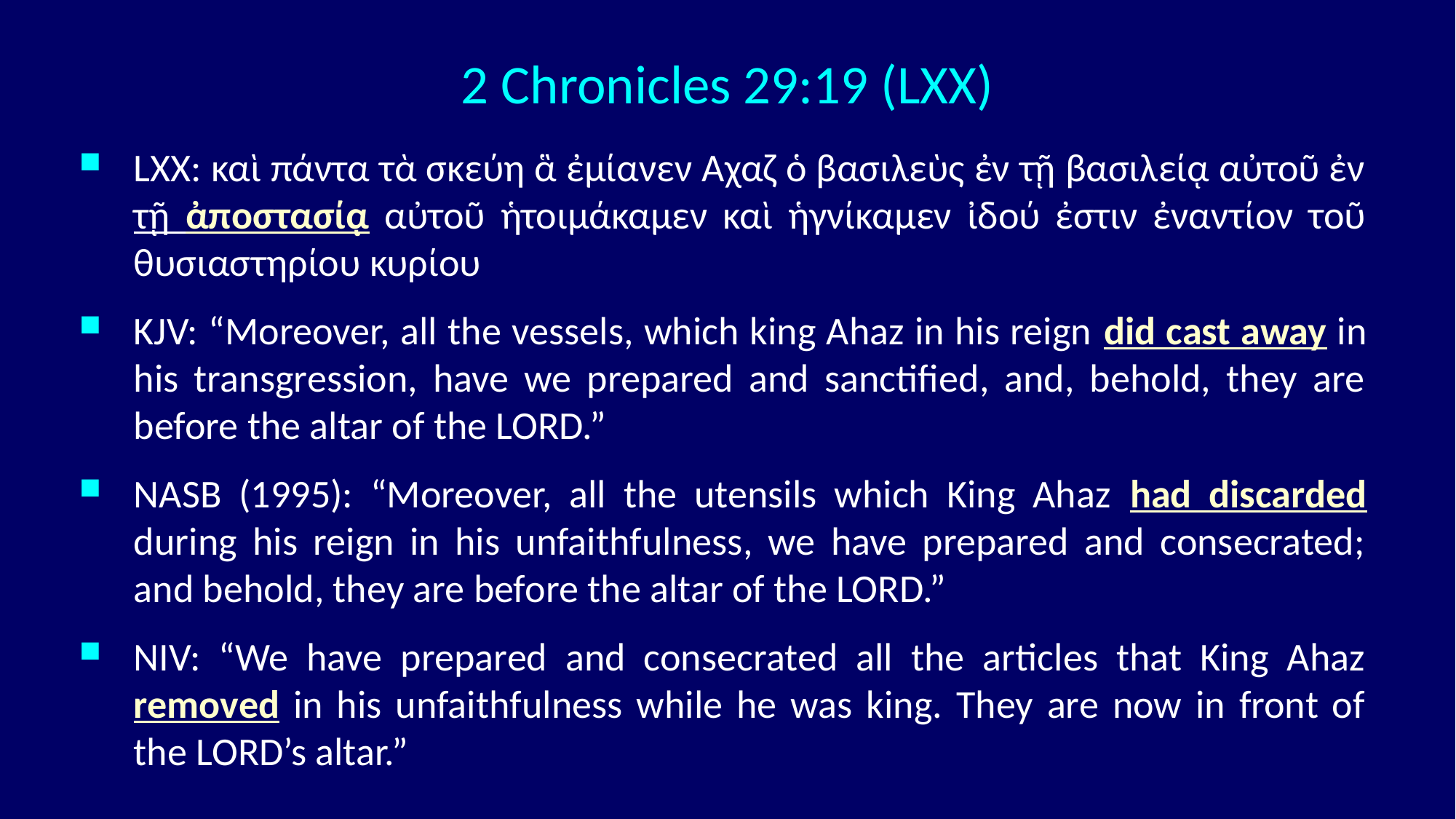

2 Chronicles 29:19 (LXX)
LXX: καὶ πάντα τὰ σκεύη ἃ ἐμίανεν Αχαζ ὁ βασιλεὺς ἐν τῇ βασιλείᾳ αὐτοῦ ἐν τῇ ἀποστασίᾳ αὐτοῦ ἡτοιμάκαμεν καὶ ἡγνίκαμεν ἰδού ἐστιν ἐναντίον τοῦ θυσιαστηρίου κυρίου
KJV: “Moreover, all the vessels, which king Ahaz in his reign did cast away in his transgression, have we prepared and sanctified, and, behold, they are before the altar of the LORD.”
NASB (1995): “Moreover, all the utensils which King Ahaz had discarded during his reign in his unfaithfulness, we have prepared and consecrated; and behold, they are before the altar of the LORD.”
NIV: “We have prepared and consecrated all the articles that King Ahaz removed in his unfaithfulness while he was king. They are now in front of the LORD’s altar.”